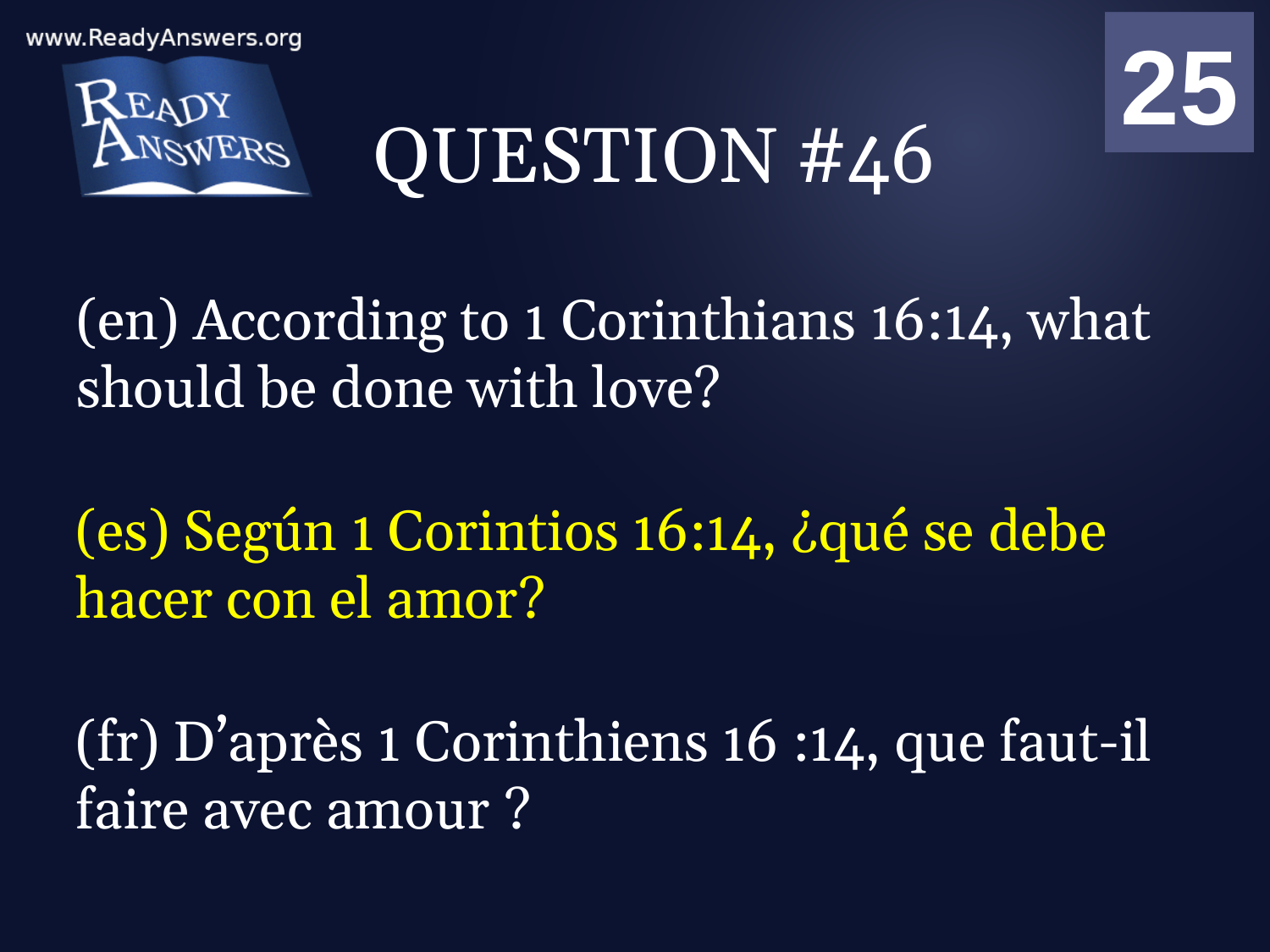

01
02
03
04
05
06
07
08
09
10
11
12
13
14
15
16
17
18
19
20
21
22
23
24
25
00
# QUESTION #46
(en) According to 1 Corinthians 16:14, what should be done with love?
(es) Según 1 Corintios 16:14, ¿qué se debe hacer con el amor?
(fr) D’après 1 Corinthiens 16 :14, que faut-il faire avec amour ?